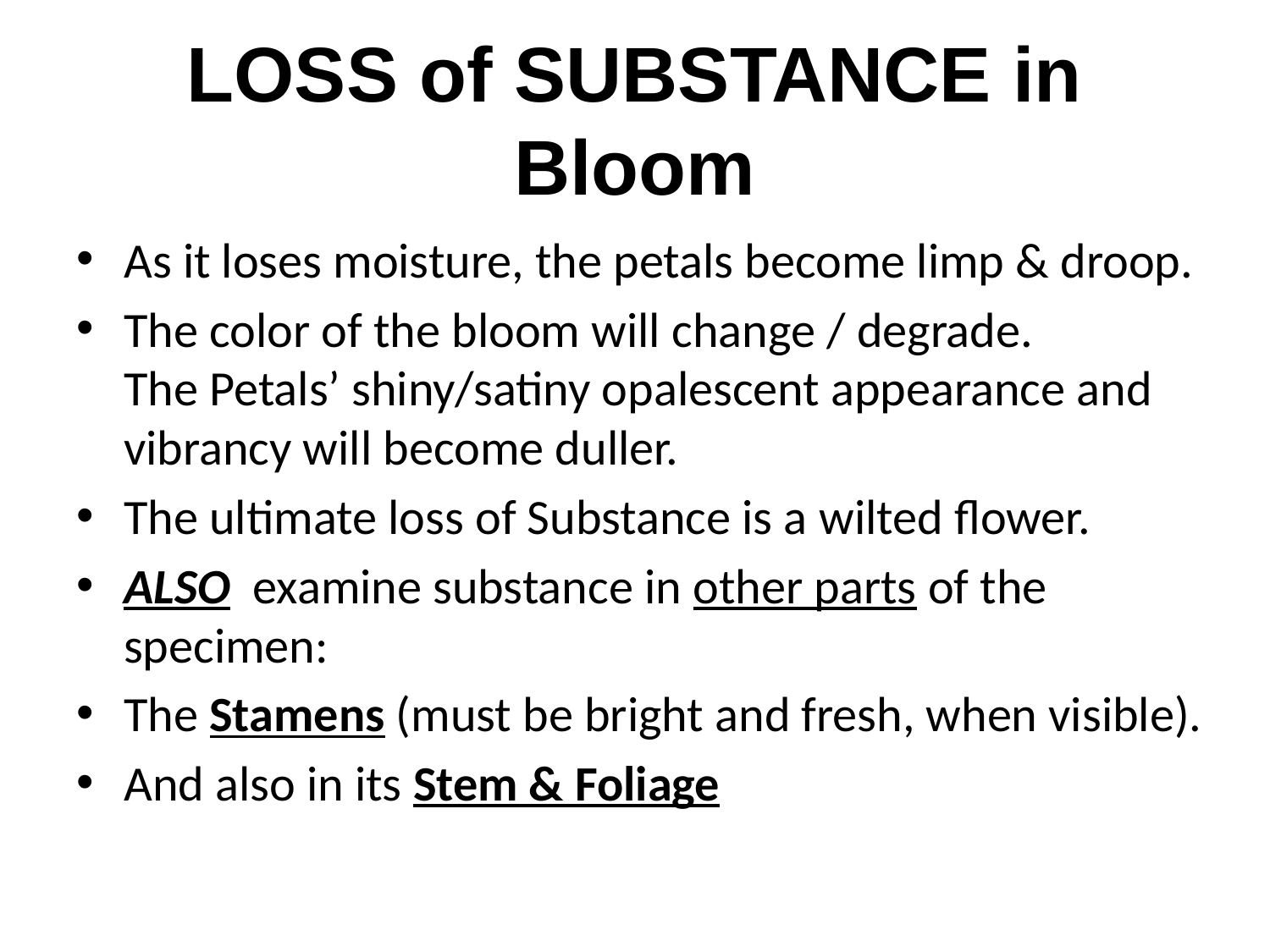

# LOSS of SUBSTANCE in Bloom
As it loses moisture, the petals become limp & droop.
The color of the bloom will change / degrade.             The Petals’ shiny/satiny opalescent appearance and vibrancy will become duller.
The ultimate loss of Substance is a wilted flower.
ALSO  examine substance in other parts of the specimen:
The Stamens (must be bright and fresh, when visible).
And also in its Stem & Foliage